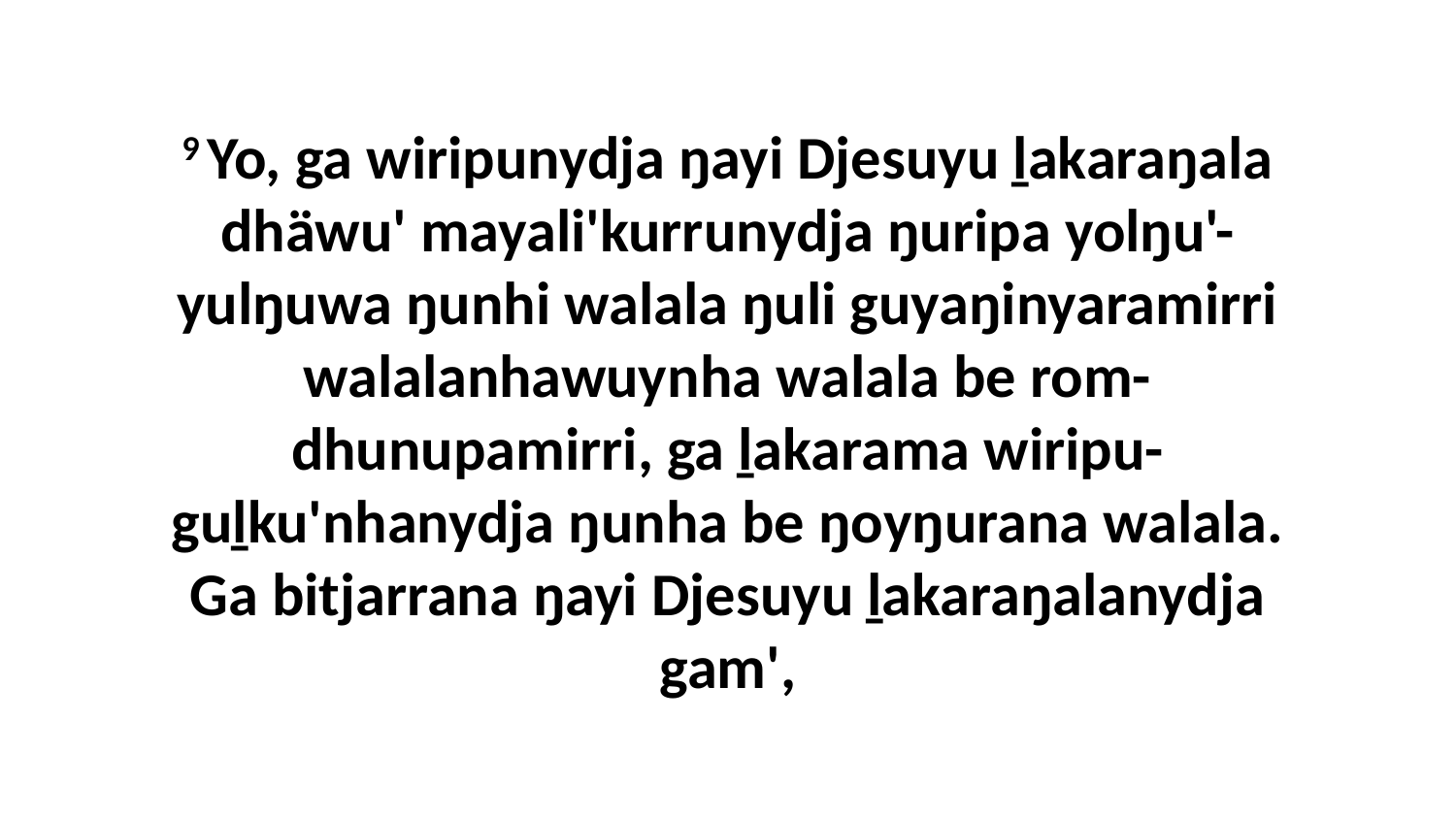

9 Yo, ga wiripunydja ŋayi Djesuyu ḻakaraŋala dhäwu' mayali'kurrunydja ŋuripa yolŋu'-yulŋuwa ŋunhi walala ŋuli guyaŋinyaramirri walalanhawuynha walala be rom-dhunupamirri, ga ḻakarama wiripu-guḻku'nhanydja ŋunha be ŋoyŋurana walala. Ga bitjarrana ŋayi Djesuyu ḻakaraŋalanydja gam',